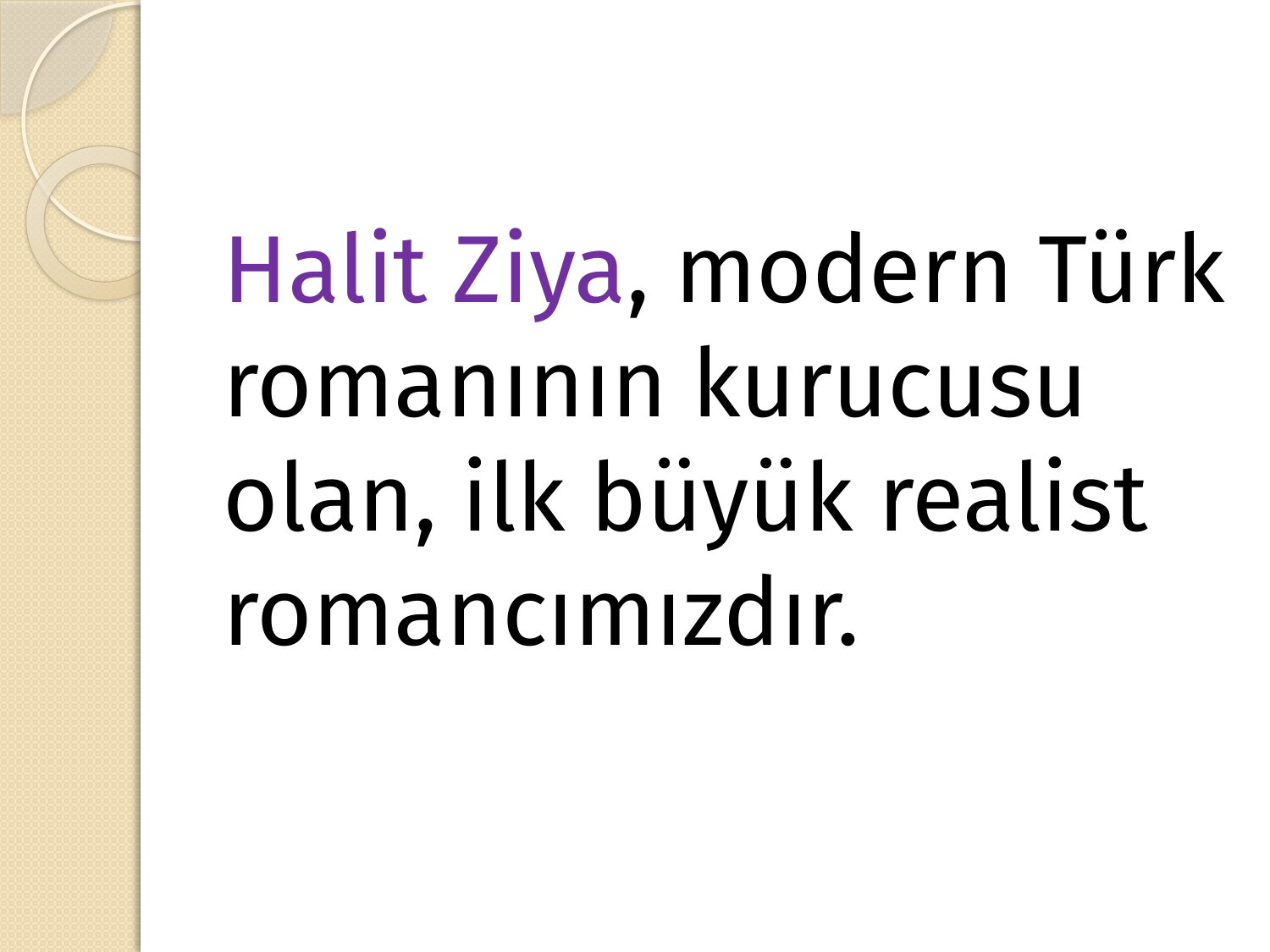

Halit Ziya, modern Türk romanının kurucusu olan, ilk büyük realist romancımızdır.